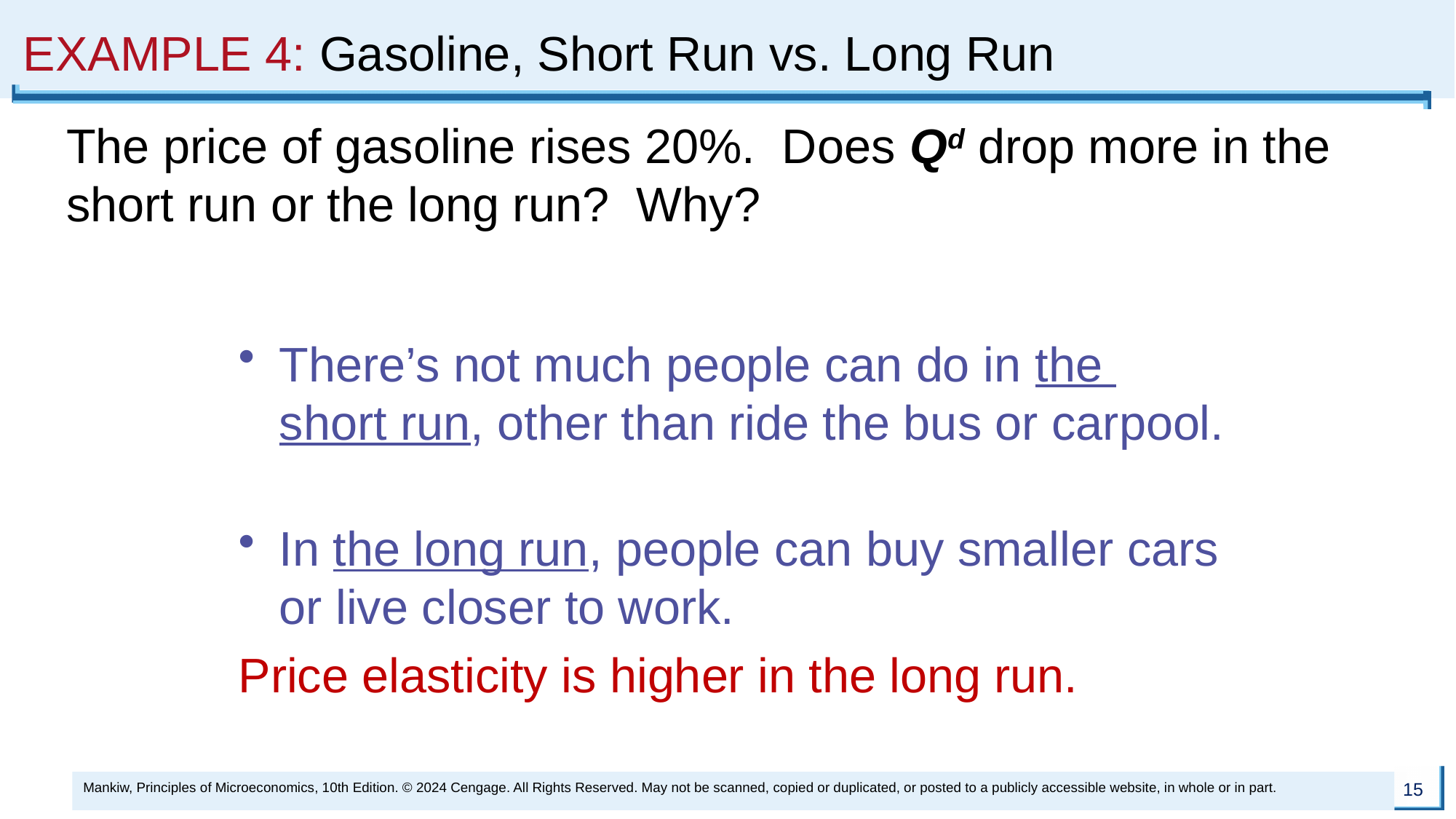

# EXAMPLE 4: Gasoline, Short Run vs. Long Run
The price of gasoline rises 20%.  Does Qd drop more in the short run or the long run?  Why?
There’s not much people can do in the
short run, other than ride the bus or carpool.
In the long run, people can buy smaller cars or live closer to work.
Price elasticity is higher in the long run.
Mankiw, Principles of Microeconomics, 10th Edition. © 2024 Cengage. All Rights Reserved. May not be scanned, copied or duplicated, or posted to a publicly accessible website, in whole or in part.
15